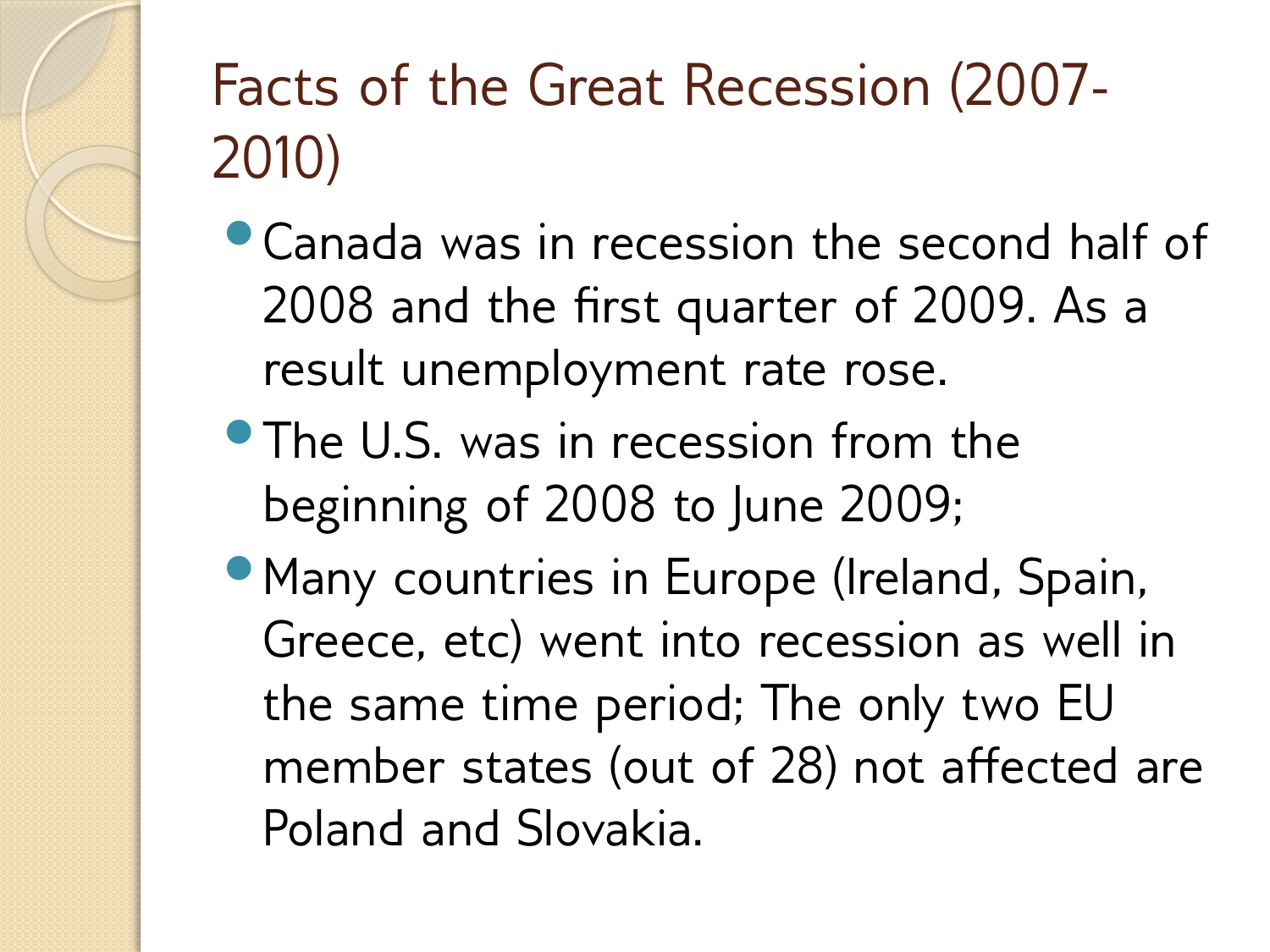

# Facts of the Great Recession (2007-2010)
Canada was in recession the second half of 2008 and the first quarter of 2009. As a result unemployment rate rose.
The U.S. was in recession from the beginning of 2008 to June 2009;
Many countries in Europe (Ireland, Spain, Greece, etc) went into recession as well in the same time period; The only two EU member states (out of 28) not affected are Poland and Slovakia.